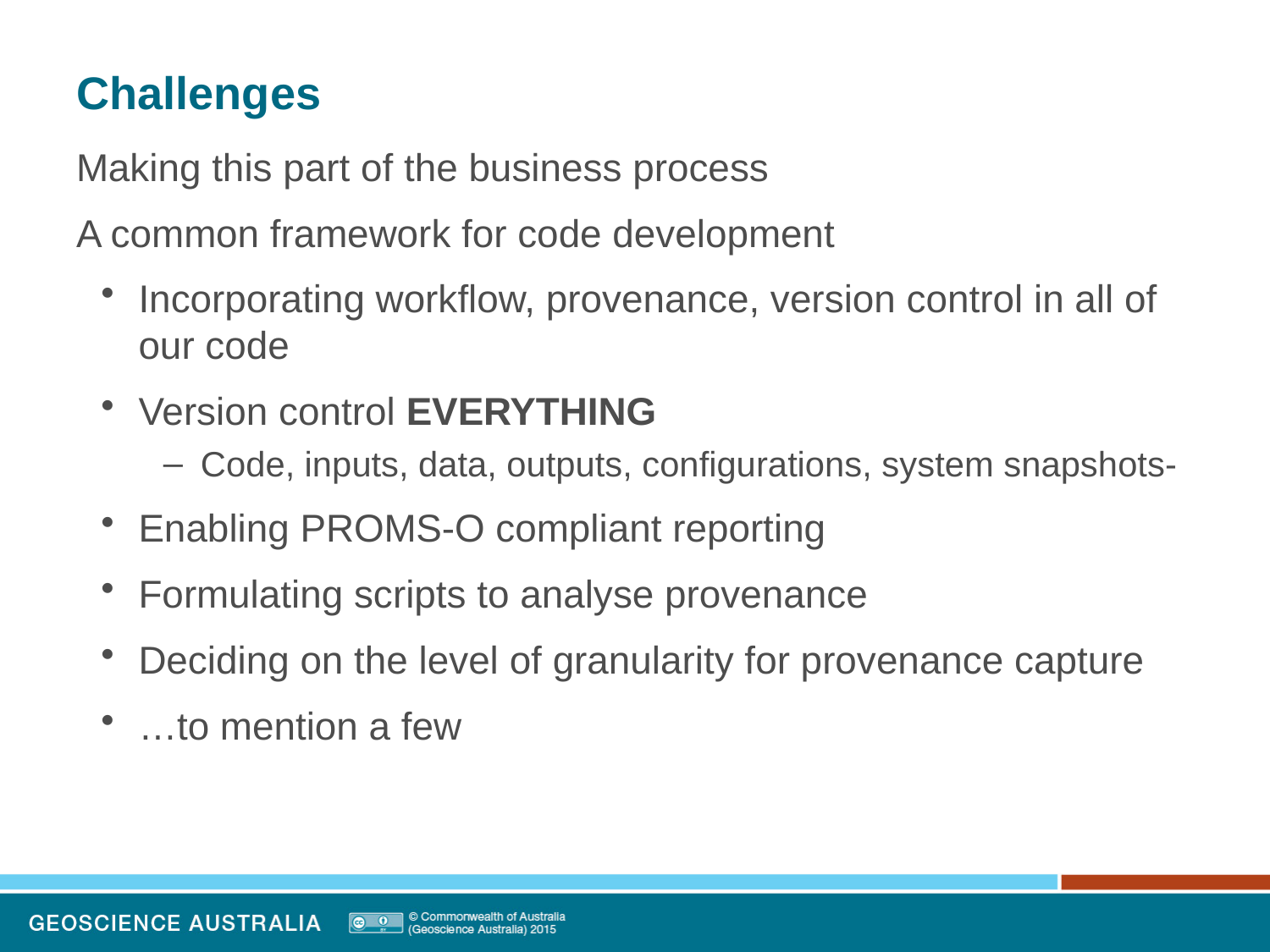

# Challenges
Making this part of the business process
A common framework for code development
Incorporating workflow, provenance, version control in all of our code
Version control EVERYTHING
Code, inputs, data, outputs, configurations, system snapshots-
Enabling PROMS-O compliant reporting
Formulating scripts to analyse provenance
Deciding on the level of granularity for provenance capture
…to mention a few